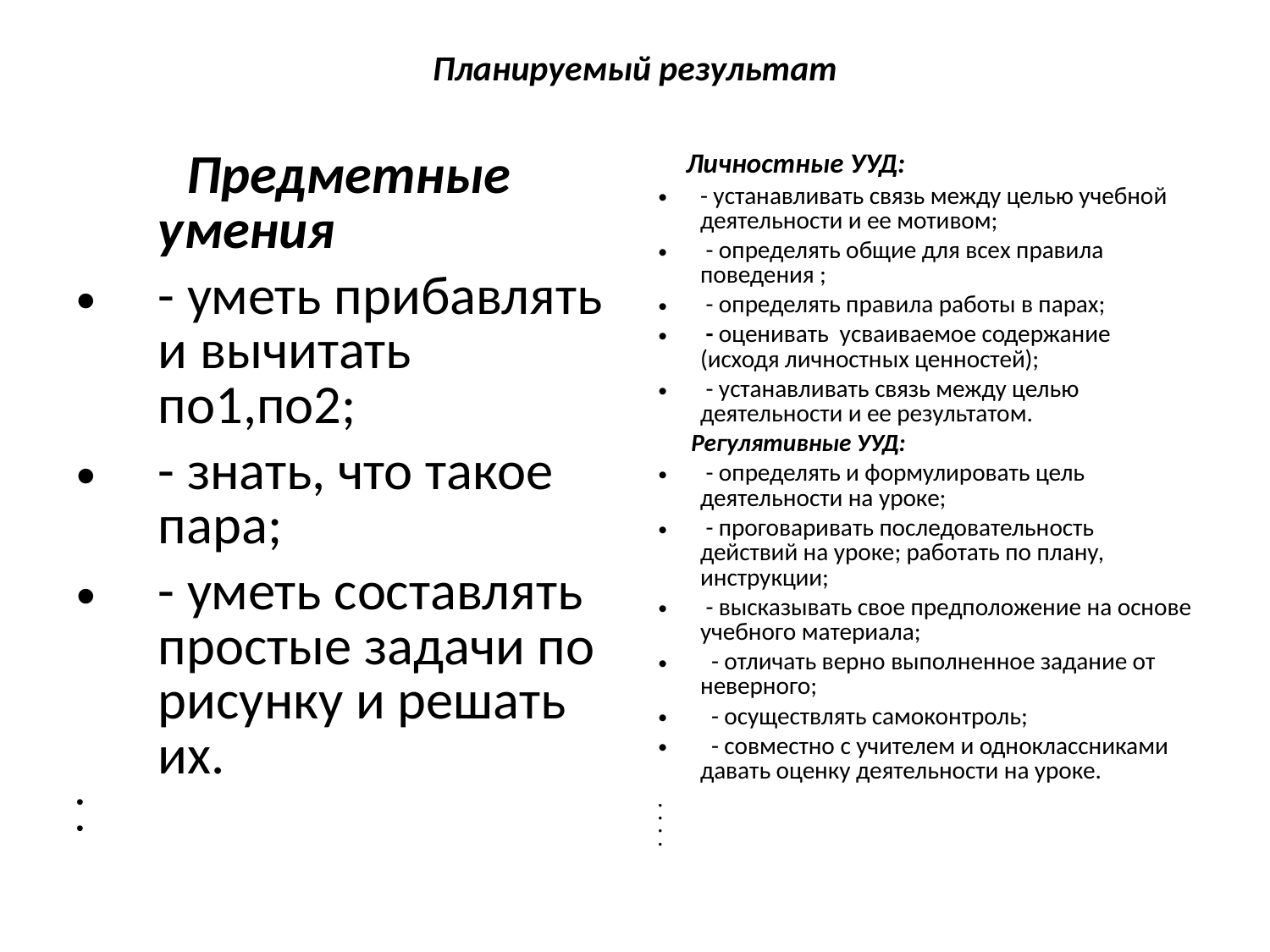

# Планируемый результат
         Предметные умения
- уметь прибавлять и вычитать по1,по2;
- знать, что такое пара;
- уметь составлять простые задачи по рисунку и решать их.

     Личностные УУД:
- устанавливать связь между целью учебной деятельности и ее мотивом;
 - определять общие для всех правила поведения ;
 - определять правила работы в парах;
 - оценивать  усваиваемое содержание (исходя личностных ценностей);
 - устанавливать связь между целью деятельности и ее результатом.
      Регулятивные УУД:
 - определять и формулировать цель деятельности на уроке;
 - проговаривать последовательность действий на уроке; работать по плану, инструкции;
 - высказывать свое предположение на основе учебного материала;
  - отличать верно выполненное задание от неверного;
  - осуществлять самоконтроль;
  - совместно с учителем и одноклассниками давать оценку деятельности на уроке.